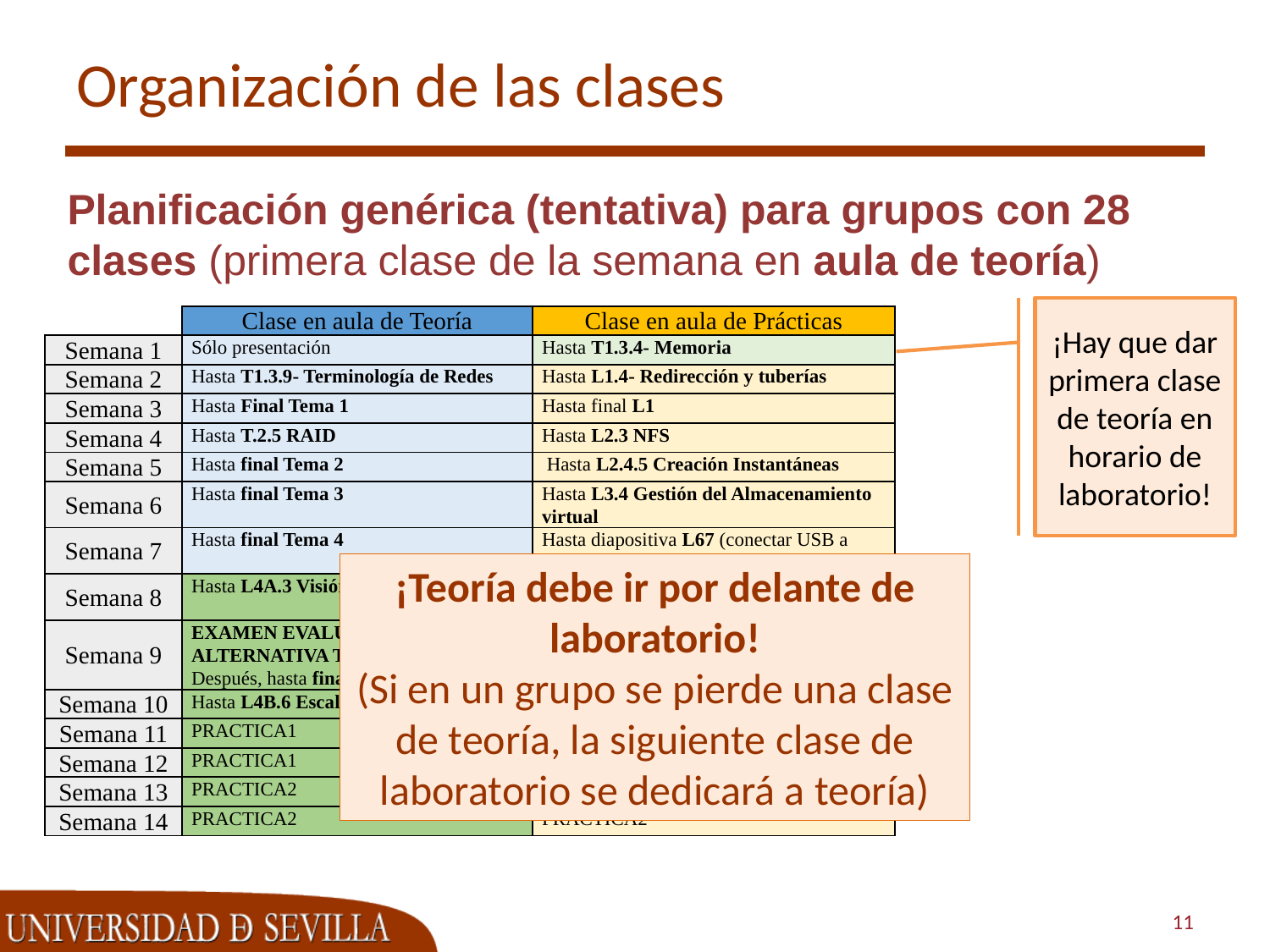

# Organización de las clases
Planificación genérica (tentativa) para grupos con 28 clases (primera clase de la semana en aula de teoría)

¡Hay que dar primera clase de teoría en horario de laboratorio!

|  | Clase en aula de Teoría | Clase en aula de Prácticas |
| --- | --- | --- |
| Semana 1 | Sólo presentación | Hasta T1.3.4- Memoria |
| Semana 2 | Hasta T1.3.9- Terminología de Redes | Hasta L1.4- Redirección y tuberías |
| Semana 3 | Hasta Final Tema 1 | Hasta final L1 |
| Semana 4 | Hasta T.2.5 RAID | Hasta L2.3 NFS |
| Semana 5 | Hasta final Tema 2 | Hasta L2.4.5 Creación Instantáneas |
| Semana 6 | Hasta final Tema 3 | Hasta L3.4 Gestión del Almacenamiento virtual |
| Semana 7 | Hasta final Tema 4 | Hasta diapositiva L67 (conectar USB a máquina virtual) |
| Semana 8 | Hasta L4A.3 Visión General | Hasta L4A.6 Creación manual de Imágenes |
| Semana 9 | EXAMEN EVALUACIÓN ALTERNATIVA TEORÍA (1h) Después, hasta final L4A | Hasta L4B.3 Despliegues |
| Semana 10 | Hasta L4B.6 Escalado y actualizaciones | Hasta Final L4B |
| Semana 11 | PRACTICA1 | PRACTICA1 |
| Semana 12 | PRACTICA1 | PRACTICA1 |
| Semana 13 | PRACTICA2 | PRACTICA2 |
| Semana 14 | PRACTICA2 | PRACTICA2 |

¡Teoría debe ir por delante de laboratorio!
(Si en un grupo se pierde una clase de teoría, la siguiente clase de laboratorio se dedicará a teoría)
11